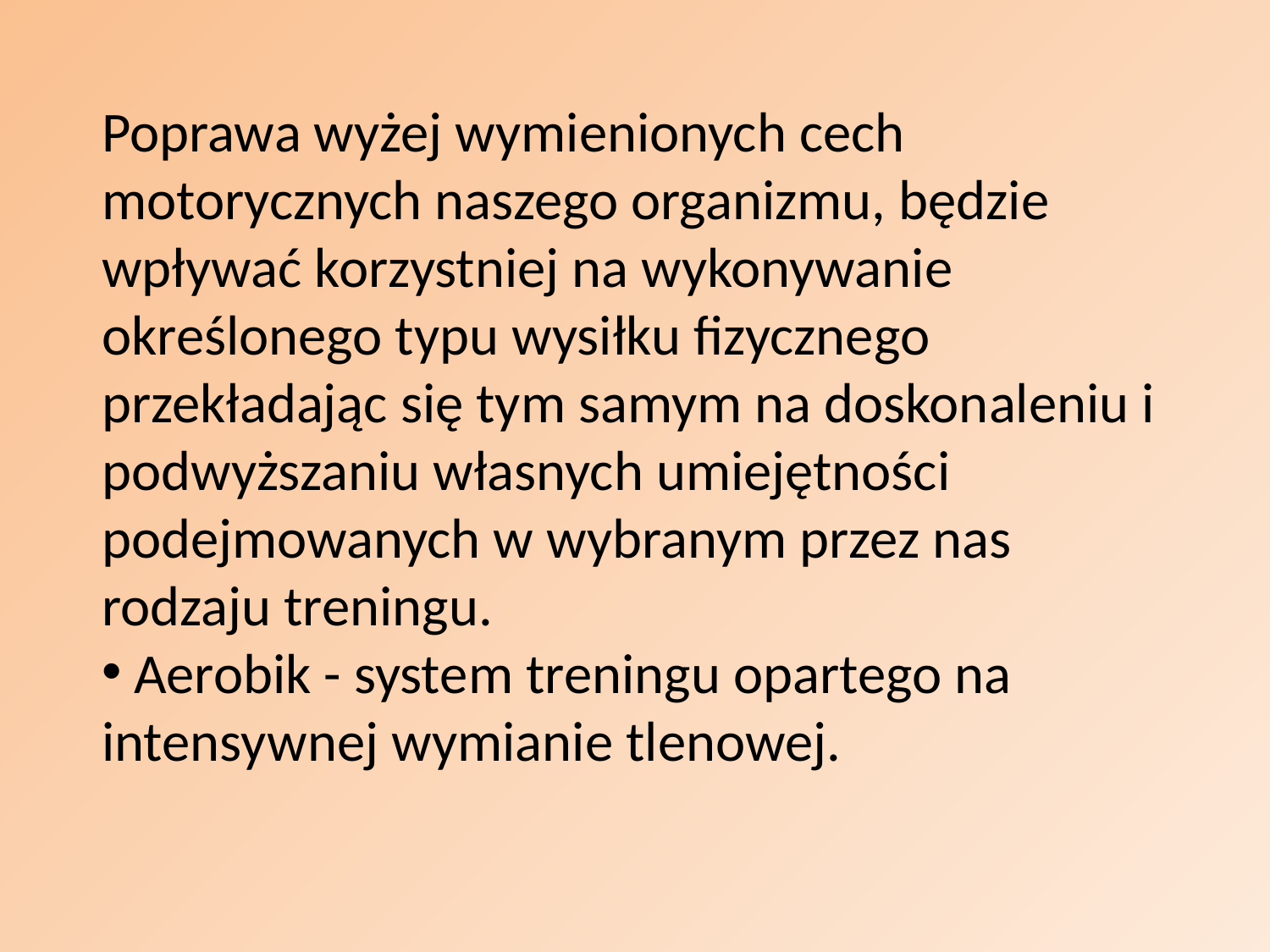

Poprawa wyżej wymienionych cech motorycznych naszego organizmu, będzie wpływać korzystniej na wykonywanie określonego typu wysiłku fizycznego przekładając się tym samym na doskonaleniu i podwyższaniu własnych umiejętności  podejmowanych w wybranym przez nas rodzaju treningu.
 Aerobik - system treningu opartego na intensywnej wymianie tlenowej.